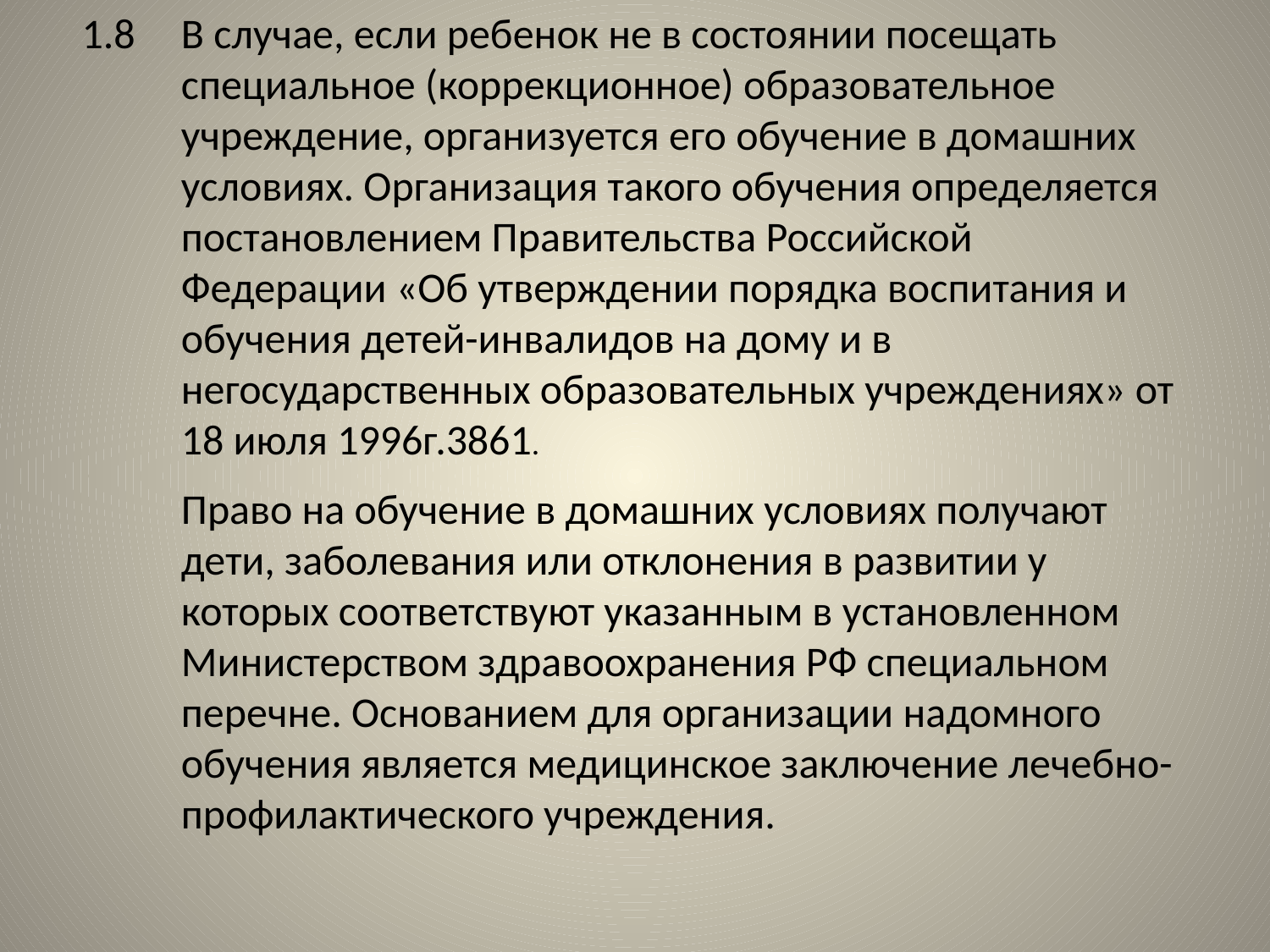

1.8
В случае, если ребенок не в состоянии посещать специальное (коррекционное) образовательное учреждение, организуется его обучение в домашних условиях. Организация такого обучения определяется постановлением Правительства Российской Федерации «Об утверждении порядка воспитания и обучения детей-инвалидов на дому и в негосударственных образовательных учреждениях» от 18 июля 1996г.3861.
Право на обучение в домашних условиях получают дети, заболевания или отклонения в развитии у которых соответствуют указанным в установленном Министерством здравоохранения РФ специальном перечне. Основанием для организации надомного обучения является медицинское заключение лечебно-профилактического учреждения.